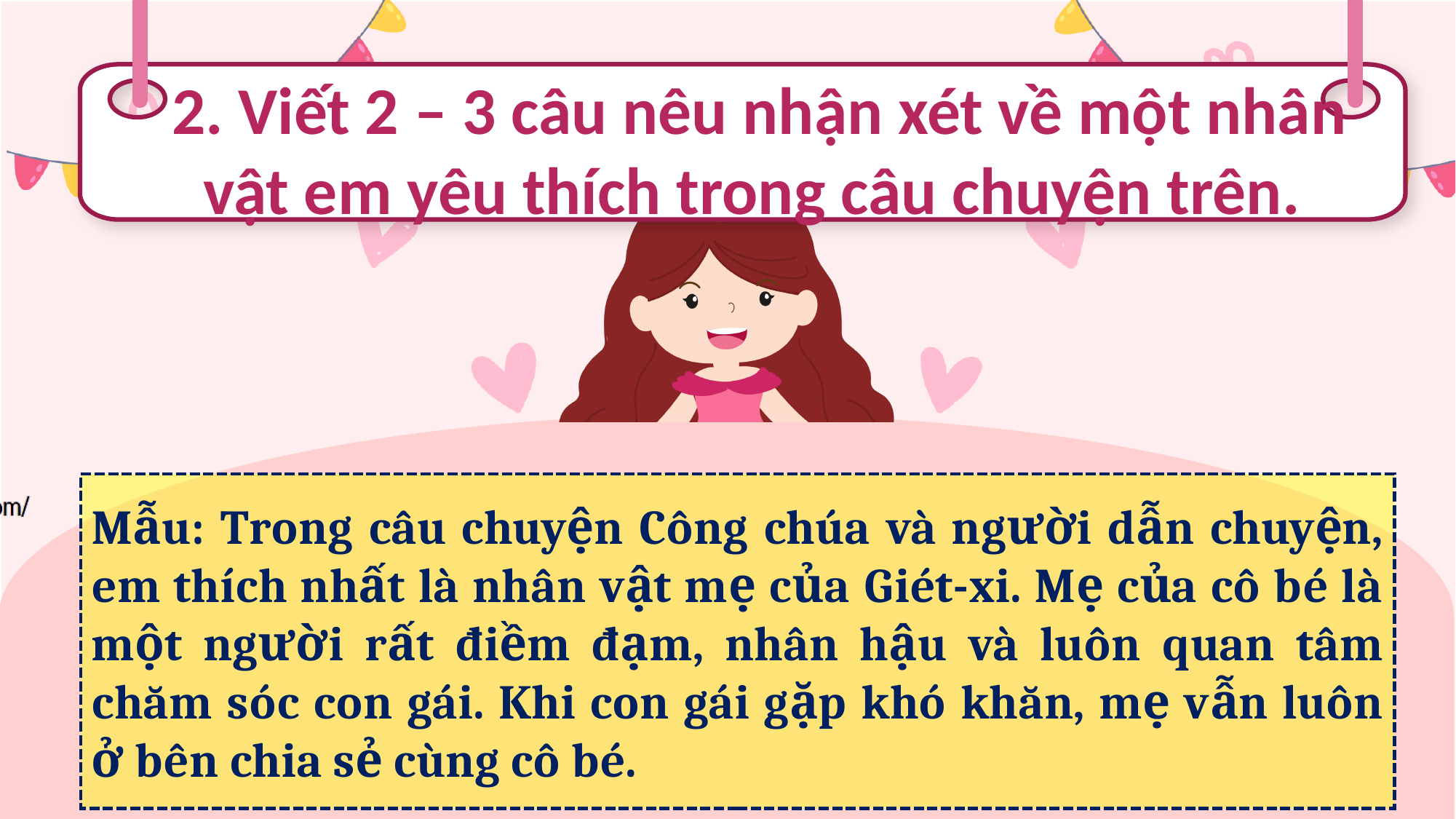

2. Viết 2 – 3 câu nêu nhận xét về một nhân vật em yêu thích trong câu chuyện trên.
Mẫu: Trong câu chuyện Công chúa và người dẫn chuyện, em thích nhất là nhân vật mẹ của Giét-xi. Mẹ của cô bé là một người rất điềm đạm, nhân hậu và luôn quan tâm chăm sóc con gái. Khi con gái gặp khó khăn, mẹ vẫn luôn ở bên chia sẻ cùng cô bé.